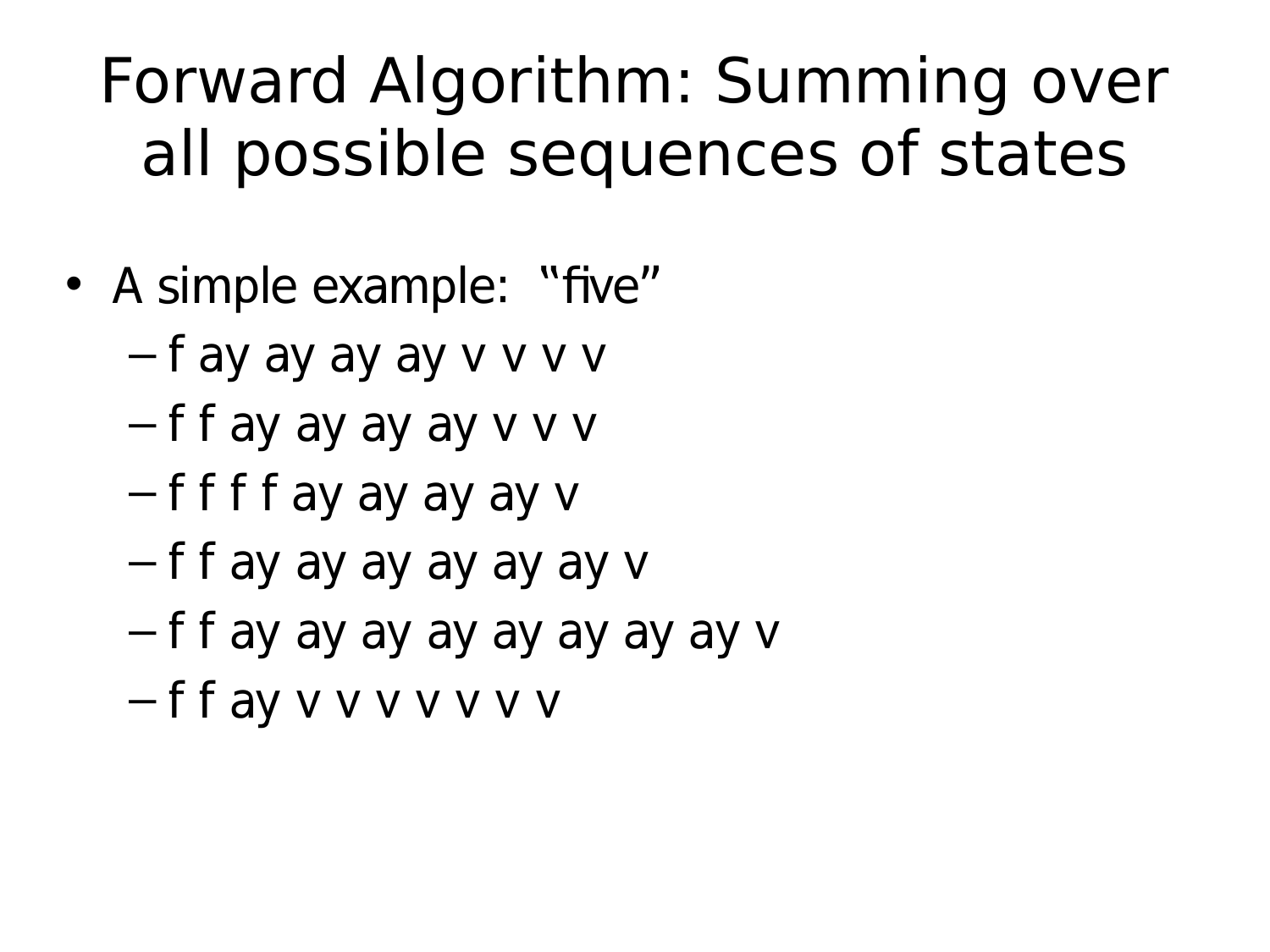

# Forward Algorithm: Summing over all possible sequences of states
A simple example:  “five”
f ay ay ay ay v v v v
f f ay ay ay ay v v v
f f f f ay ay ay ay v
f f ay ay ay ay ay ay v
f f ay ay ay ay ay ay ay ay v
f f ay v v v v v v v